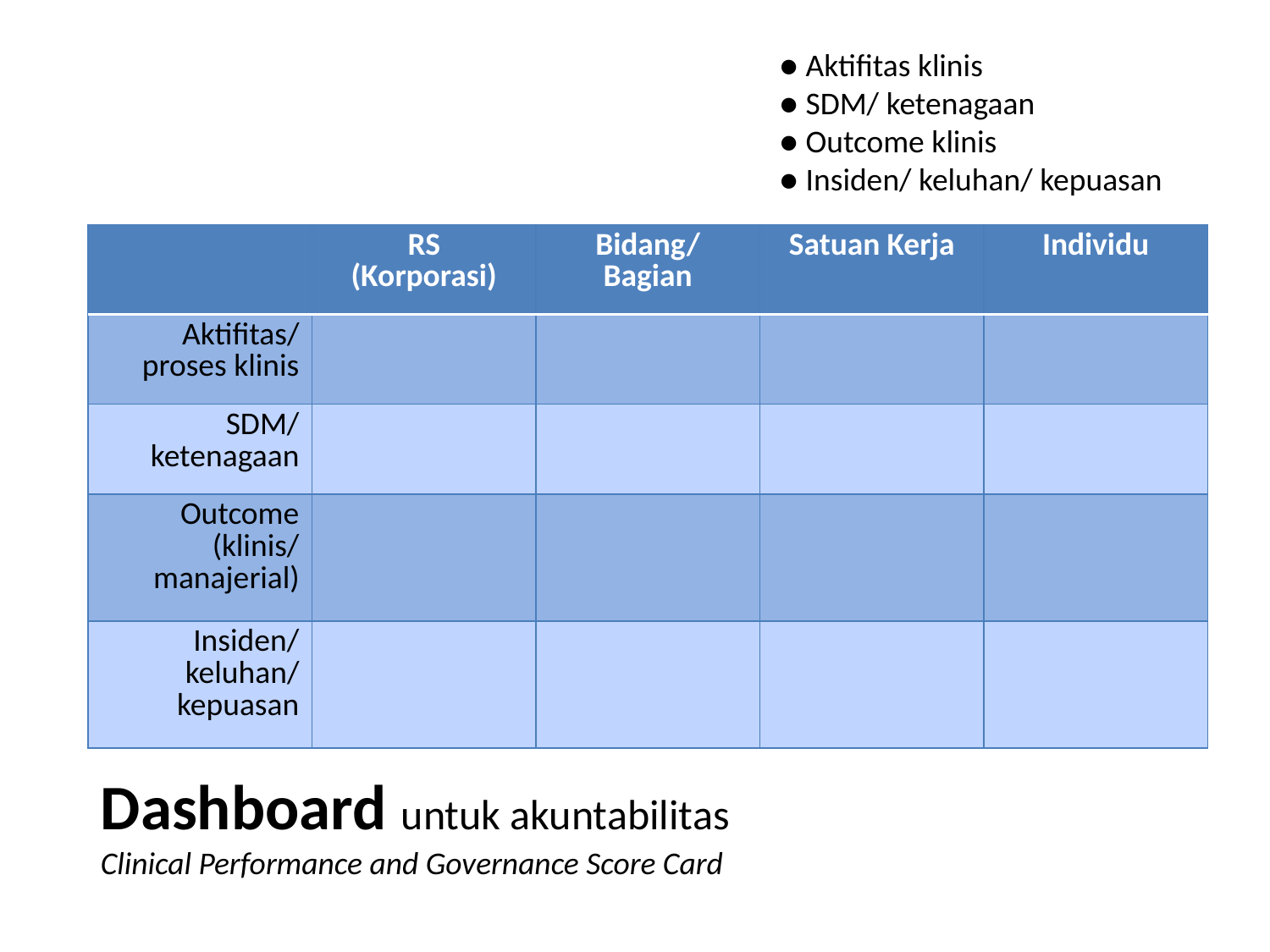

● Aktifitas klinis
● SDM/ ketenagaan
● Outcome klinis
● Insiden/ keluhan/ kepuasan
|  | RS (Korporasi) | Bidang/ Bagian | Satuan Kerja | Individu |
| --- | --- | --- | --- | --- |
| Aktifitas/ proses klinis |  |  |  |  |
| SDM/ ketenagaan |  |  |  |  |
| Outcome (klinis/ manajerial) |  |  |  |  |
| Insiden/ keluhan/ kepuasan |  |  |  |  |
Dashboard untuk akuntabilitas
Clinical Performance and Governance Score Card